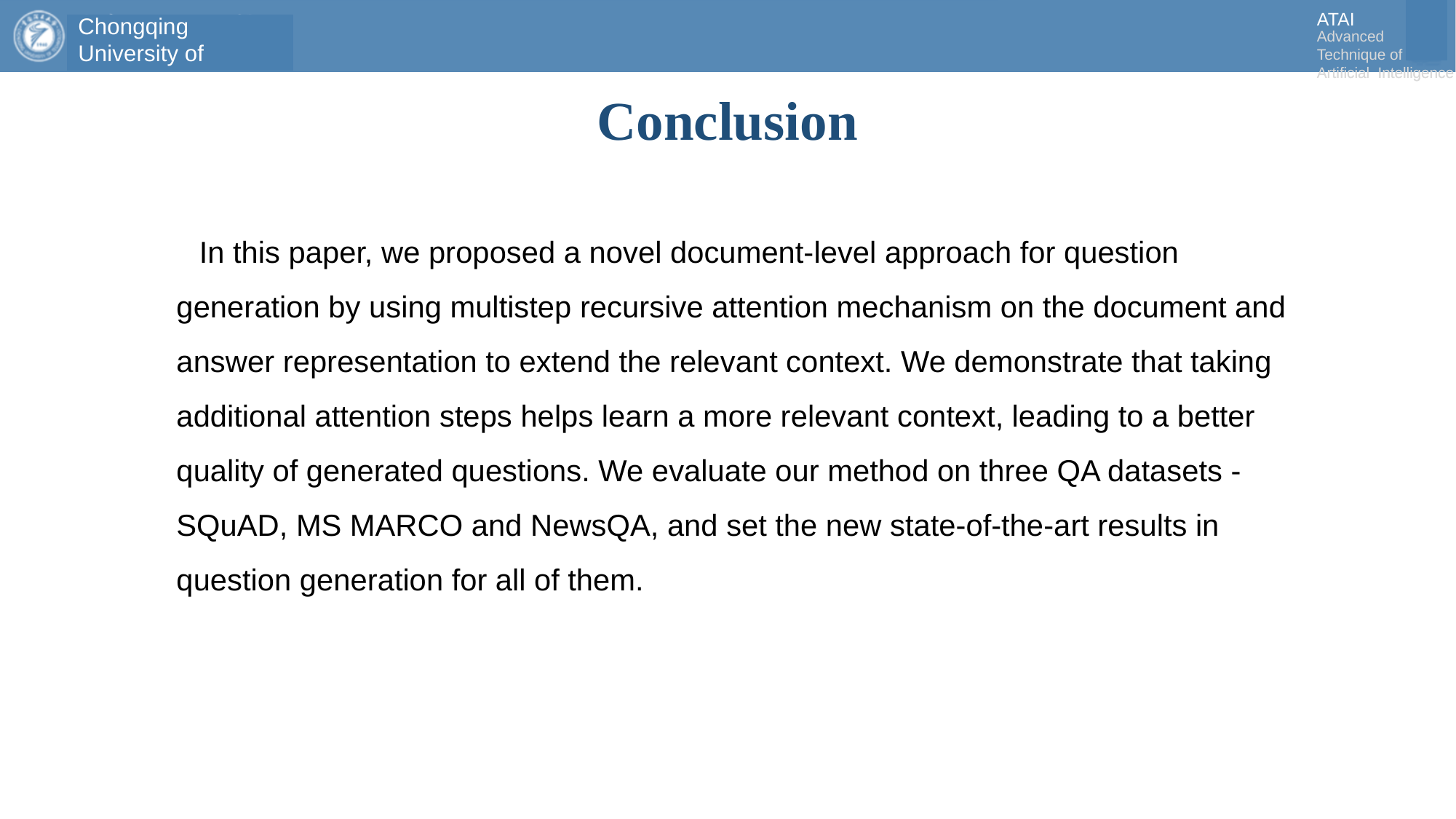

# Conclusion
   In this paper, we proposed a novel document-level approach for question generation by using multistep recursive attention mechanism on the document and answer representation to extend the relevant context. We demonstrate that taking additional attention steps helps learn a more relevant context, leading to a better quality of generated questions. We evaluate our method on three QA datasets - SQuAD, MS MARCO and NewsQA, and set the new state-of-the-art results in question generation for all of them.